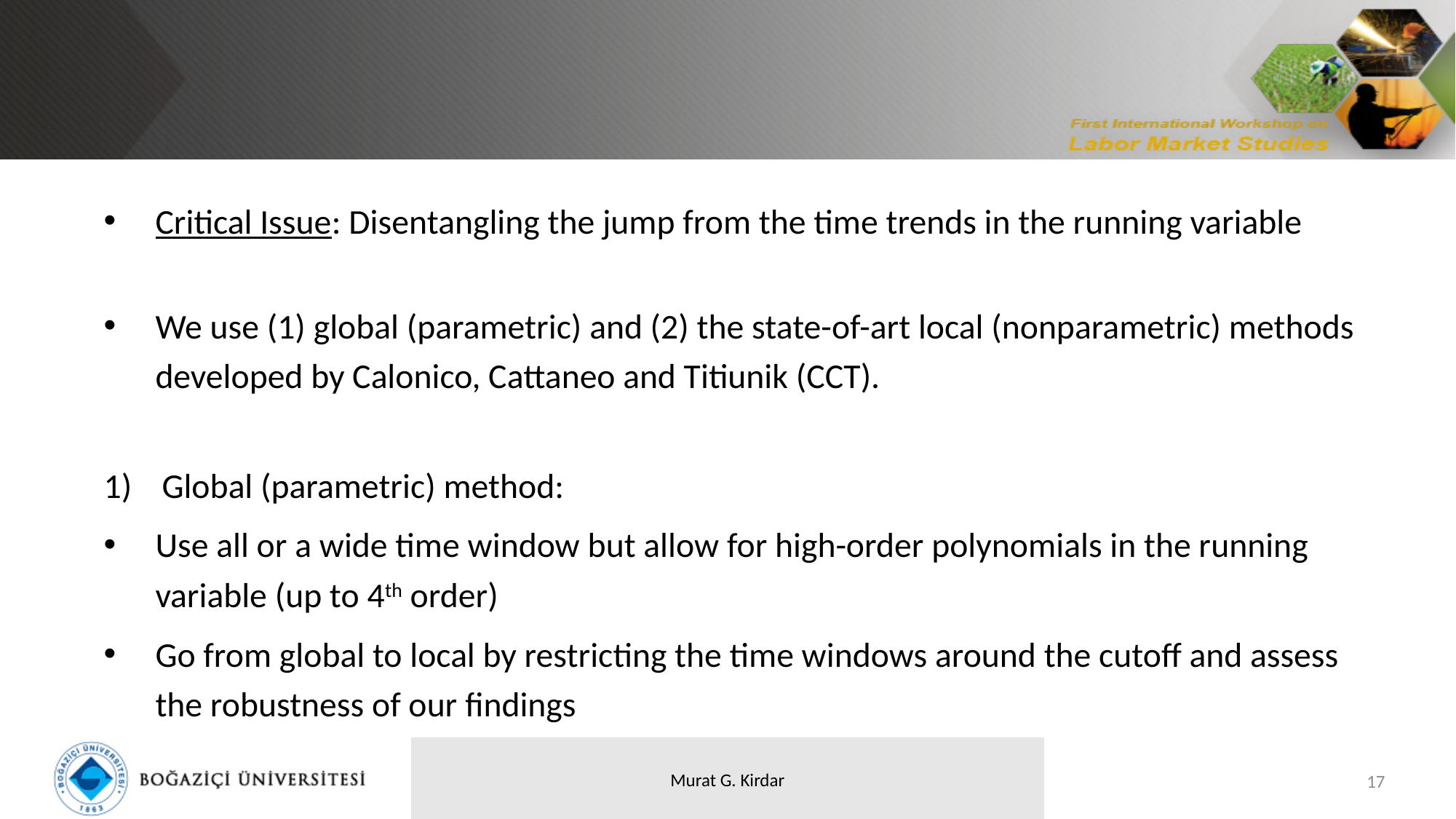

Critical Issue: Disentangling the jump from the time trends in the running variable

We use (1) global (parametric) and (2) the state-of-art local (nonparametric) methods developed by Calonico, Cattaneo and Titiunik (CCT).

Global (parametric) method:
Use all or a wide time window but allow for high-order polynomials in the running variable (up to 4th order)
Go from global to local by restricting the time windows around the cutoff and assess the robustness of our findings
17